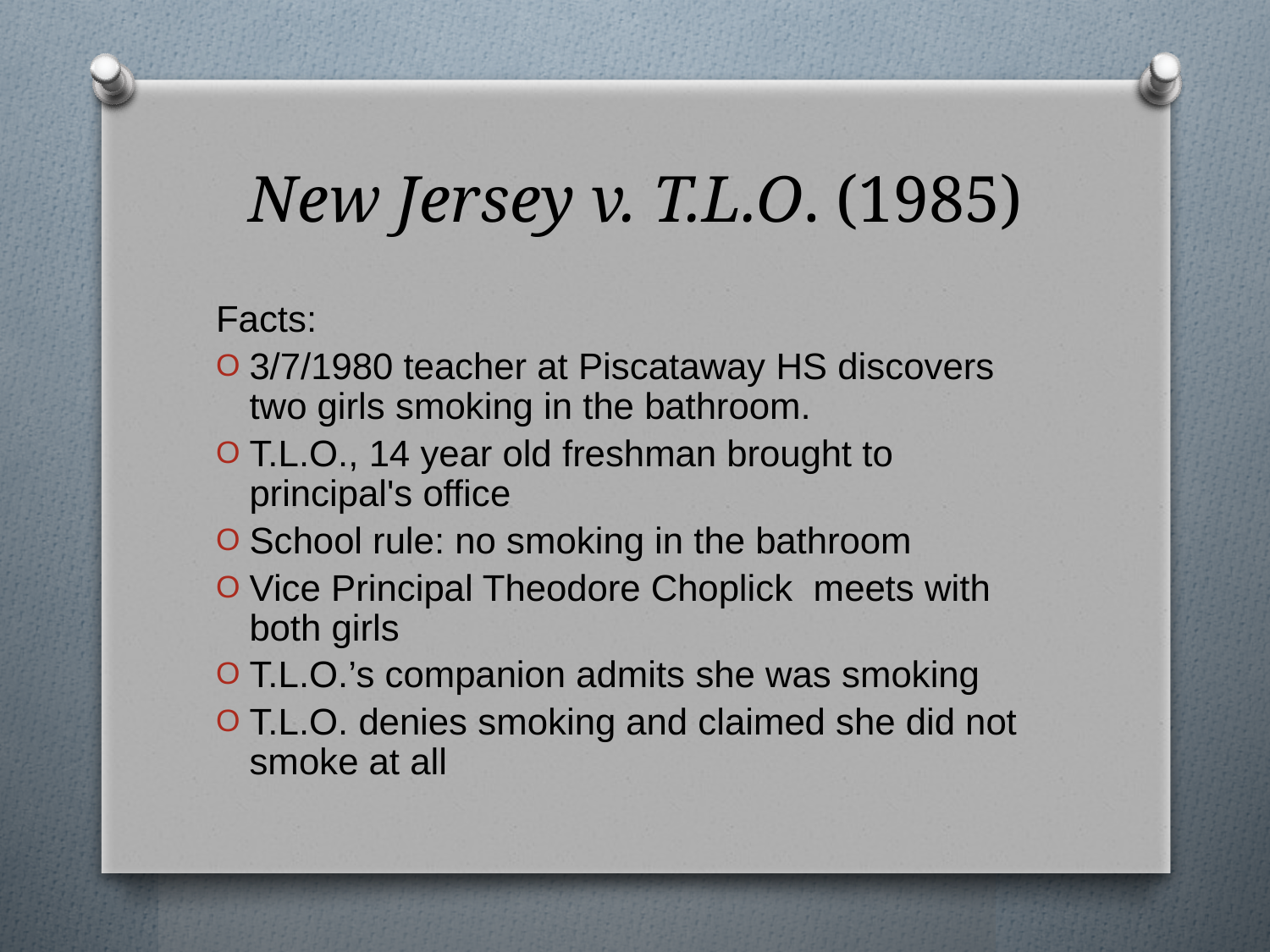

# New Jersey v. T.L.O. (1985)
Facts:
3/7/1980 teacher at Piscataway HS discovers two girls smoking in the bathroom.
T.L.O., 14 year old freshman brought to principal's office
School rule: no smoking in the bathroom
Vice Principal Theodore Choplick  meets with both girls
T.L.O.’s companion admits she was smoking
T.L.O. denies smoking and claimed she did not smoke at all